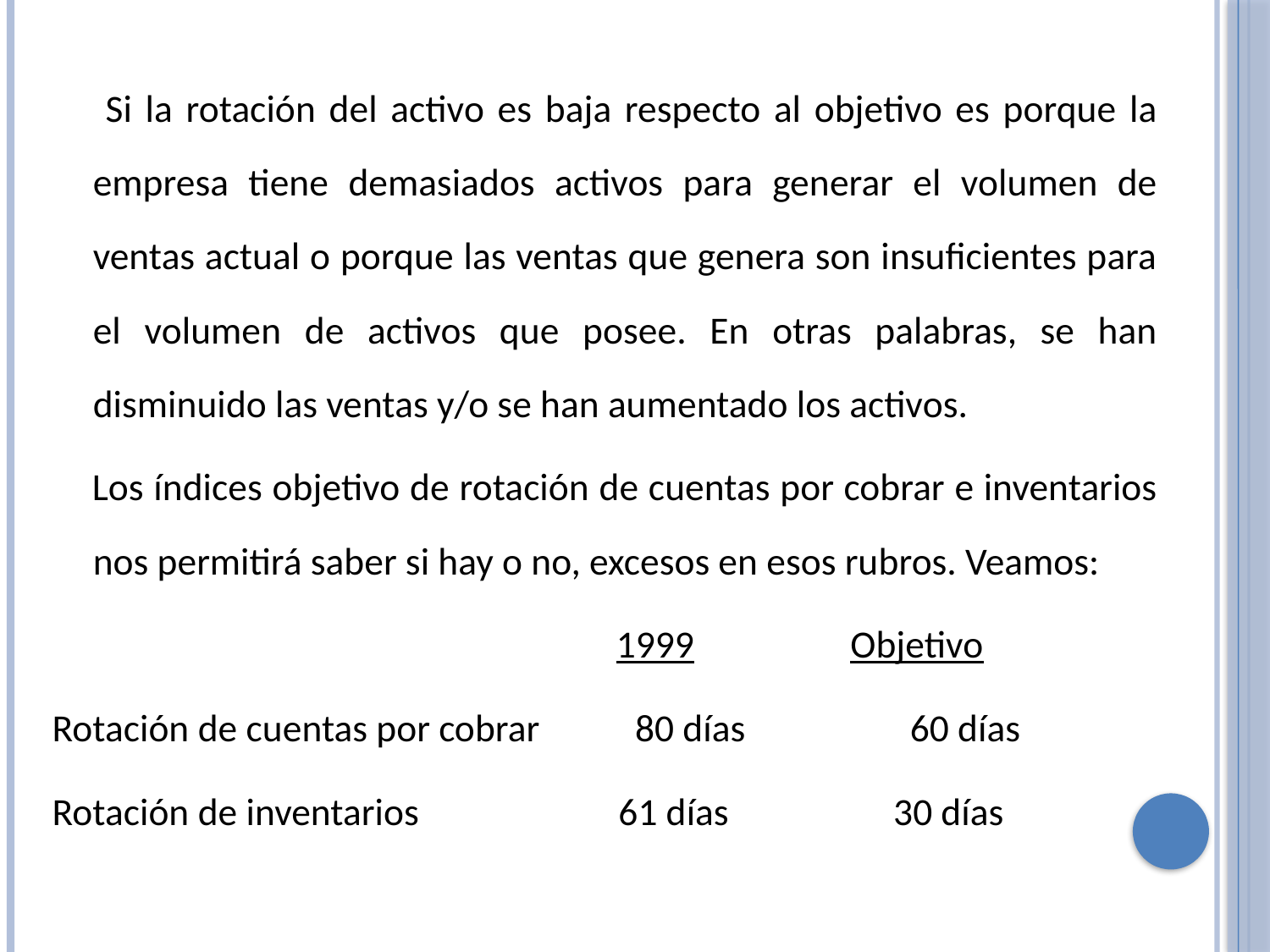

Si la rotación del activo es baja respecto al objetivo es porque la empresa tiene demasiados activos para generar el volumen de ventas actual o porque las ventas que genera son insuficientes para el volumen de activos que posee. En otras palabras, se han disminuido las ventas y/o se han aumentado los activos.
    Los índices objetivo de rotación de cuentas por cobrar e inventarios nos permitirá saber si hay o no, excesos en esos rubros. Veamos:
                                                                 1999                  Objetivo
Rotación de cuentas por cobrar           80 días                   60 días
Rotación de inventarios                       61 días                   30 días